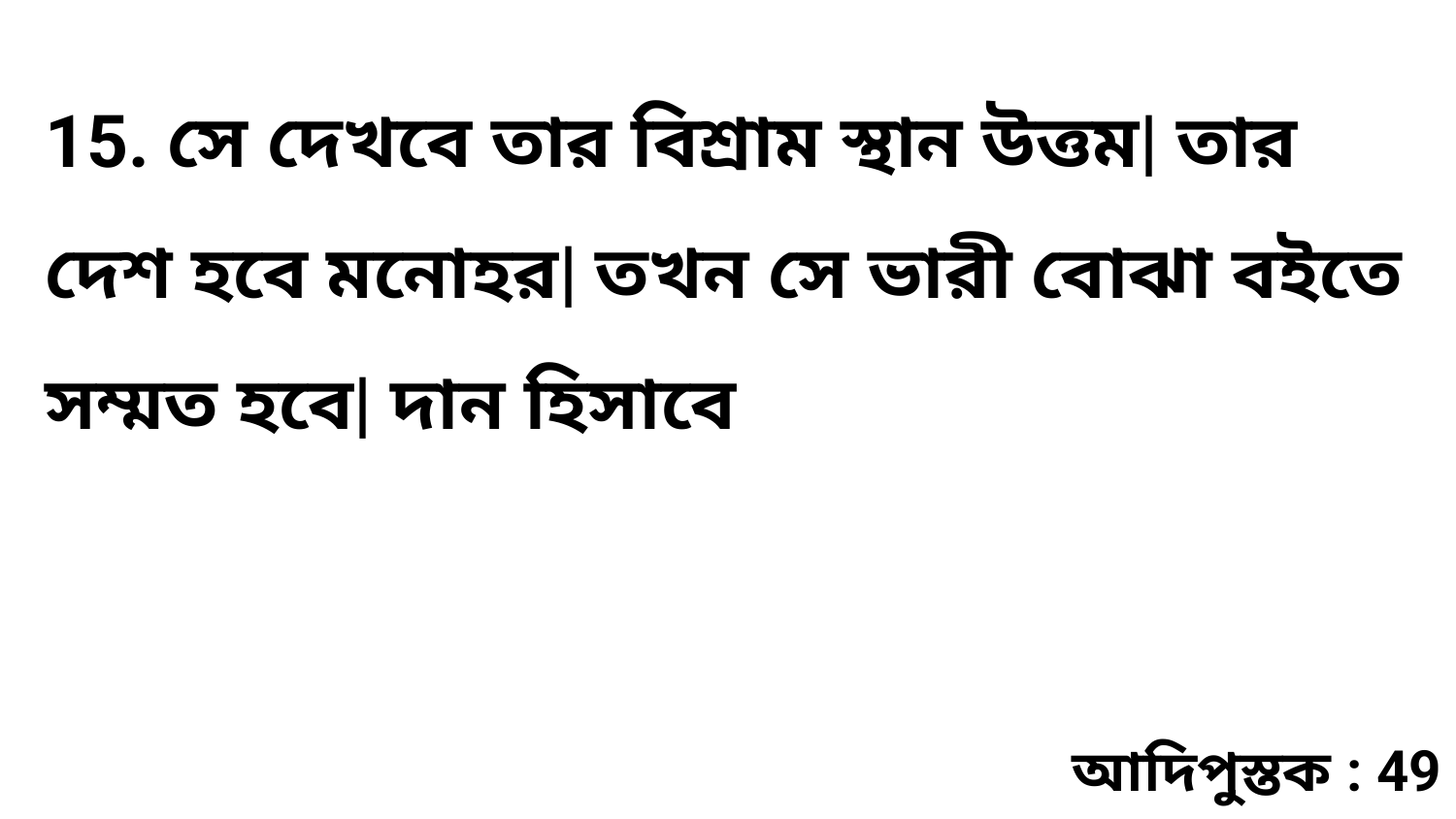

15. সে দেখবে তার বিশ্রাম স্থান উত্তম| তার দেশ হবে মনোহর| তখন সে ভারী বোঝা বইতে সম্মত হবে| দান হিসাবে
আদিপুস্তক : 49